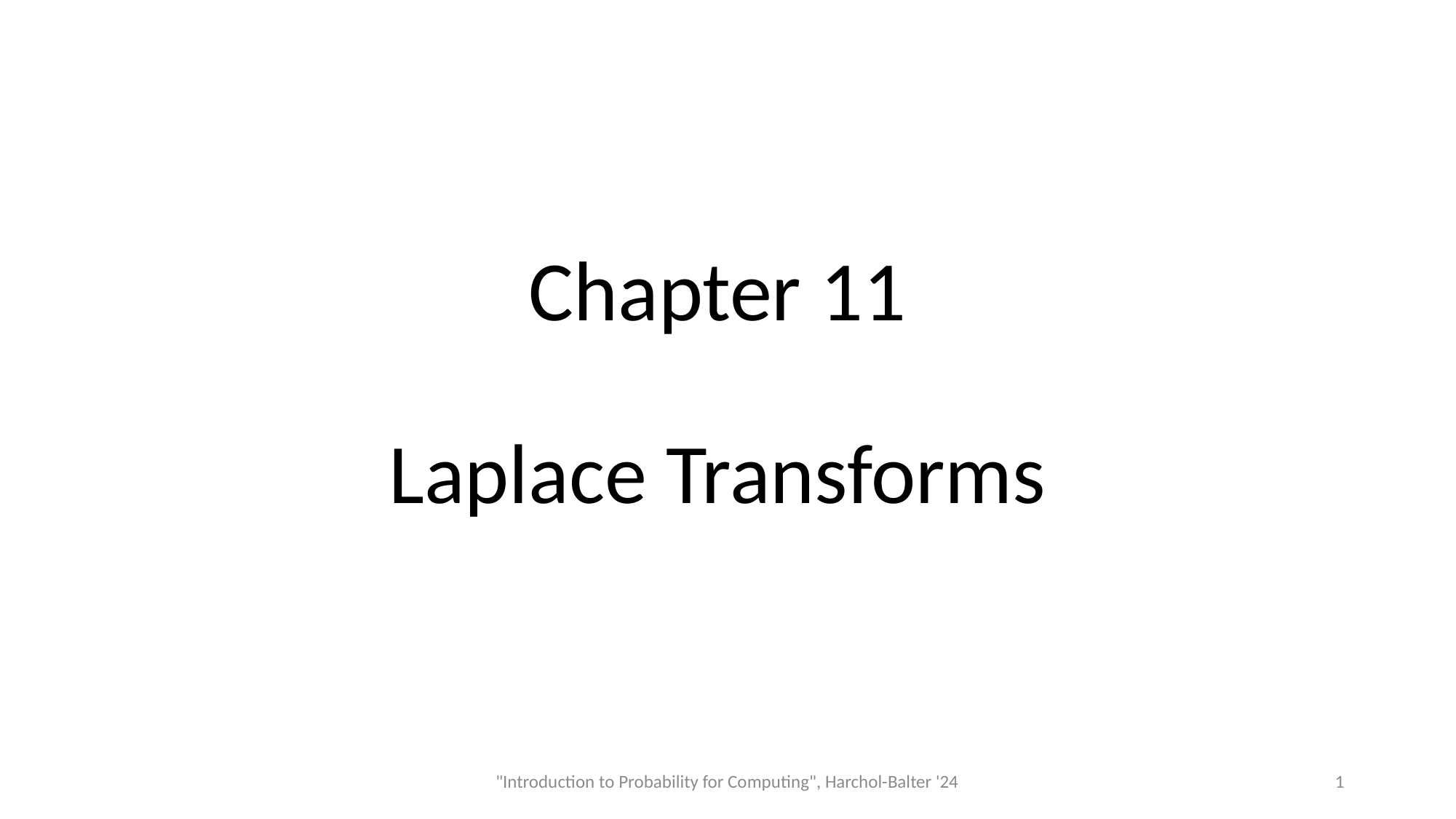

# Chapter 11 Laplace Transforms
"Introduction to Probability for Computing", Harchol-Balter '24
1